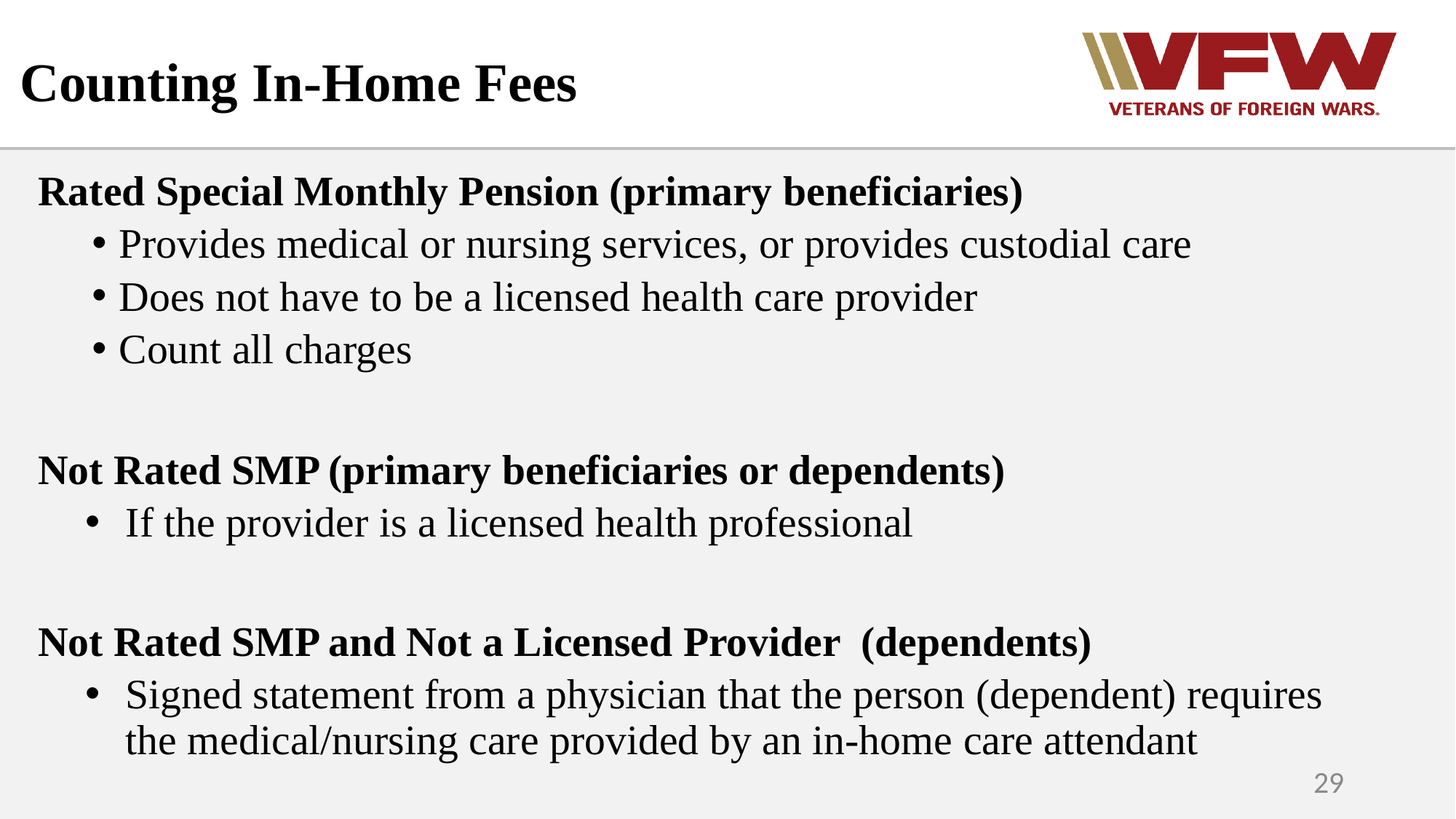

Counting In-Home Fees
Rated Special Monthly Pension (primary beneficiaries)
Provides medical or nursing services, or provides custodial care
Does not have to be a licensed health care provider
Count all charges

Not Rated SMP (primary beneficiaries or dependents)
If the provider is a licensed health professional

Not Rated SMP and Not a Licensed Provider  (dependents)
Signed statement from a physician that the person (dependent) requires the medical/nursing care provided by an in-home care attendant

29